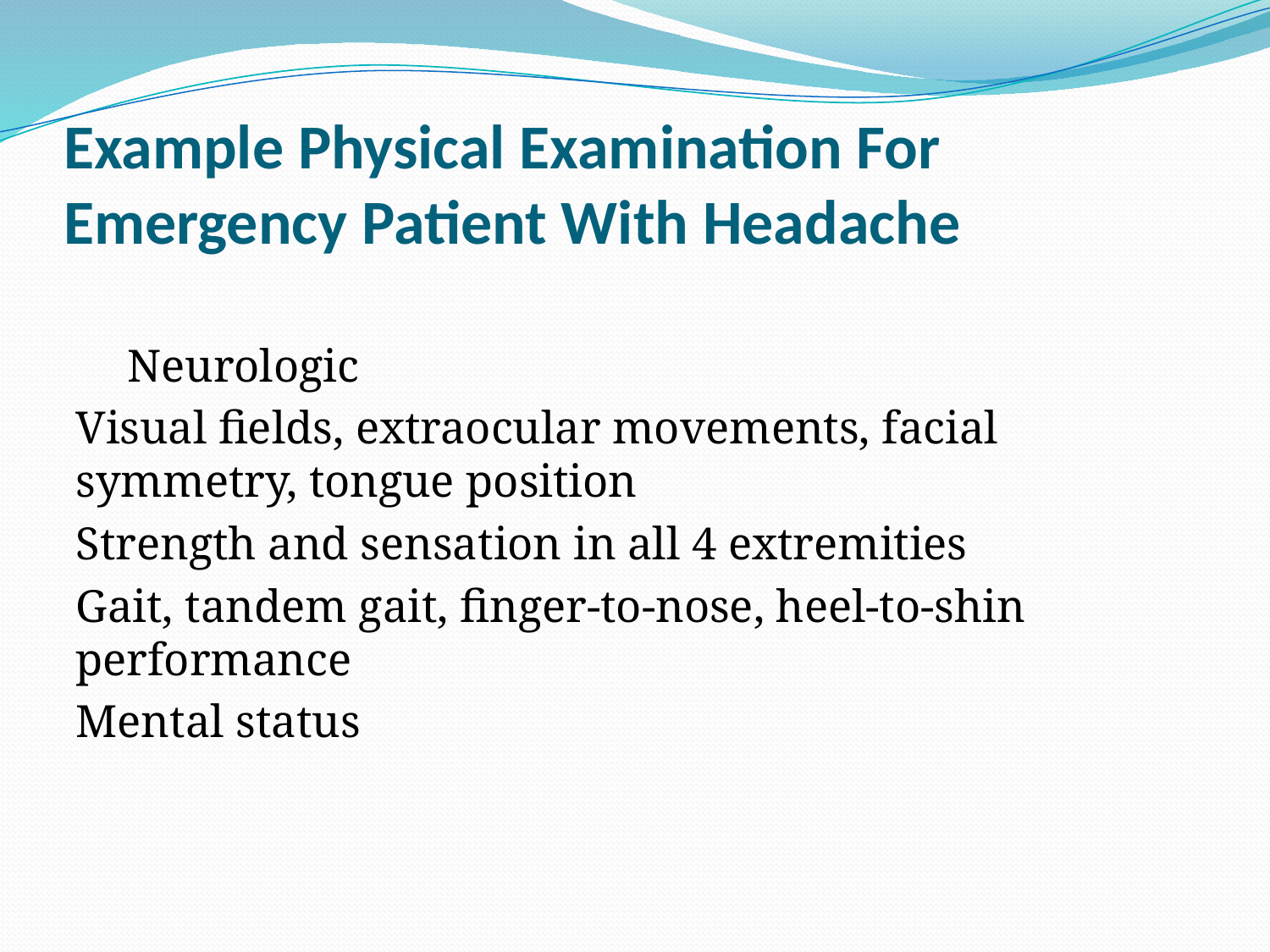

# Example Physical Examination For Emergency Patient With Headache

Neurologic
Visual fields, extraocular movements, facial symmetry, tongue position
Strength and sensation in all 4 extremities
Gait, tandem gait, finger-to-nose, heel-to-shin performance
Mental status